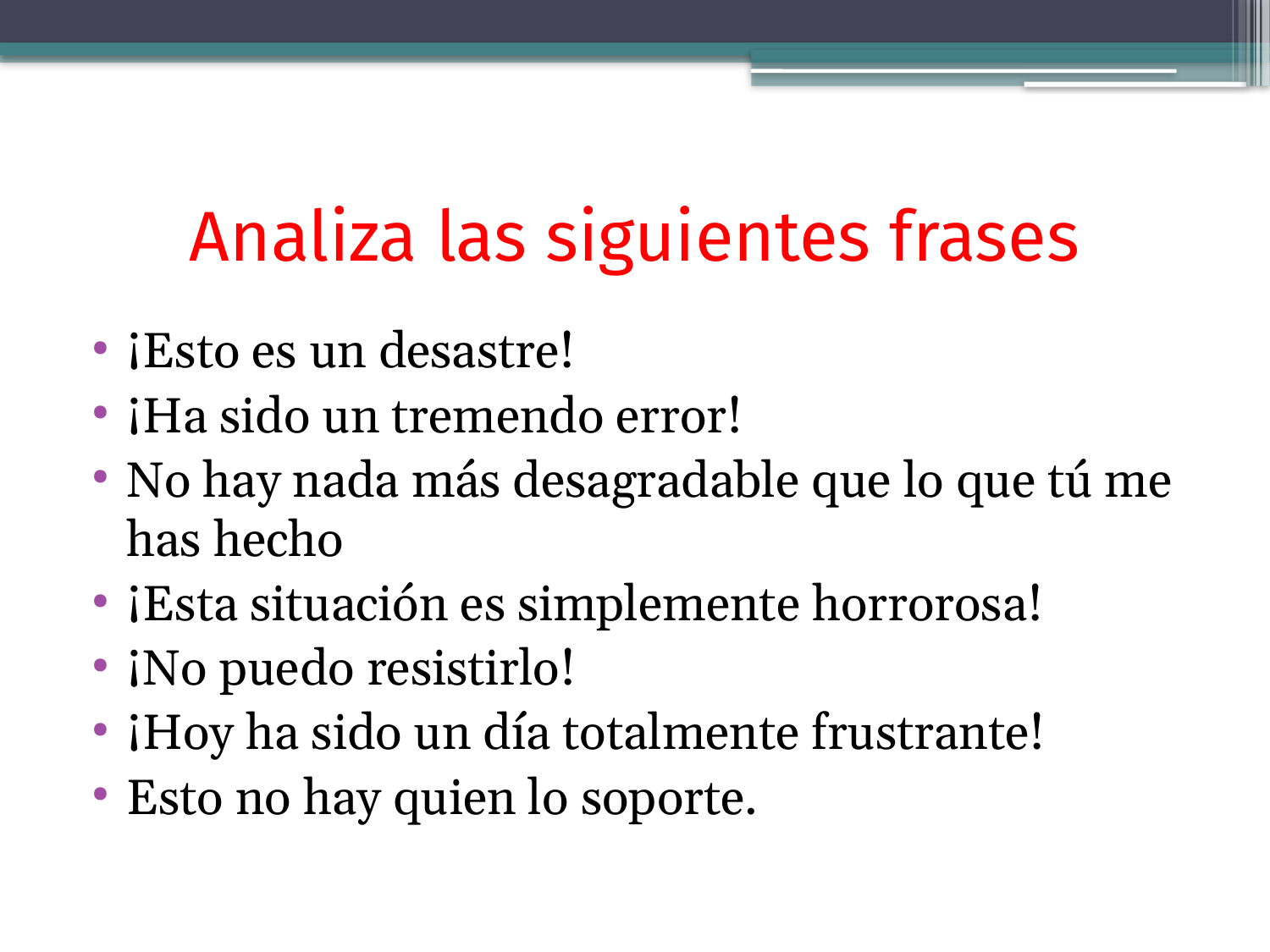

# Analiza las siguientes frases
¡Esto es un desastre!
¡Ha sido un tremendo error!
No hay nada más desagradable que lo que tú me has hecho
¡Esta situación es simplemente horrorosa!
¡No puedo resistirlo!
¡Hoy ha sido un día totalmente frustrante!
Esto no hay quien lo soporte.